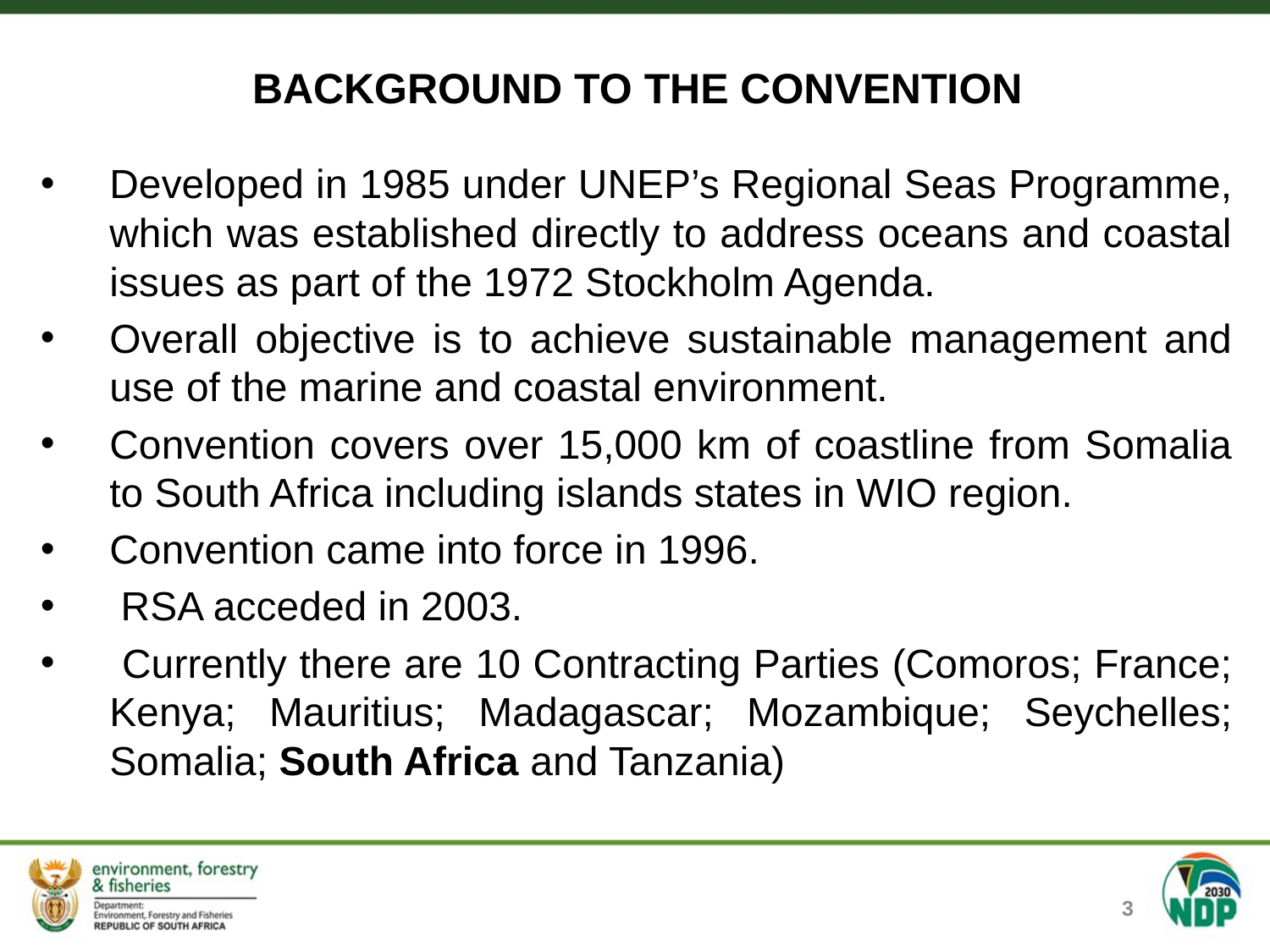

# BACKGROUND TO THE CONVENTION
Developed in 1985 under UNEP’s Regional Seas Programme, which was established directly to address oceans and coastal issues as part of the 1972 Stockholm Agenda.
Overall objective is to achieve sustainable management and use of the marine and coastal environment.
Convention covers over 15,000 km of coastline from Somalia to South Africa including islands states in WIO region.
Convention came into force in 1996.
 RSA acceded in 2003.
 Currently there are 10 Contracting Parties (Comoros; France; Kenya; Mauritius; Madagascar; Mozambique; Seychelles; Somalia; South Africa and Tanzania)
3